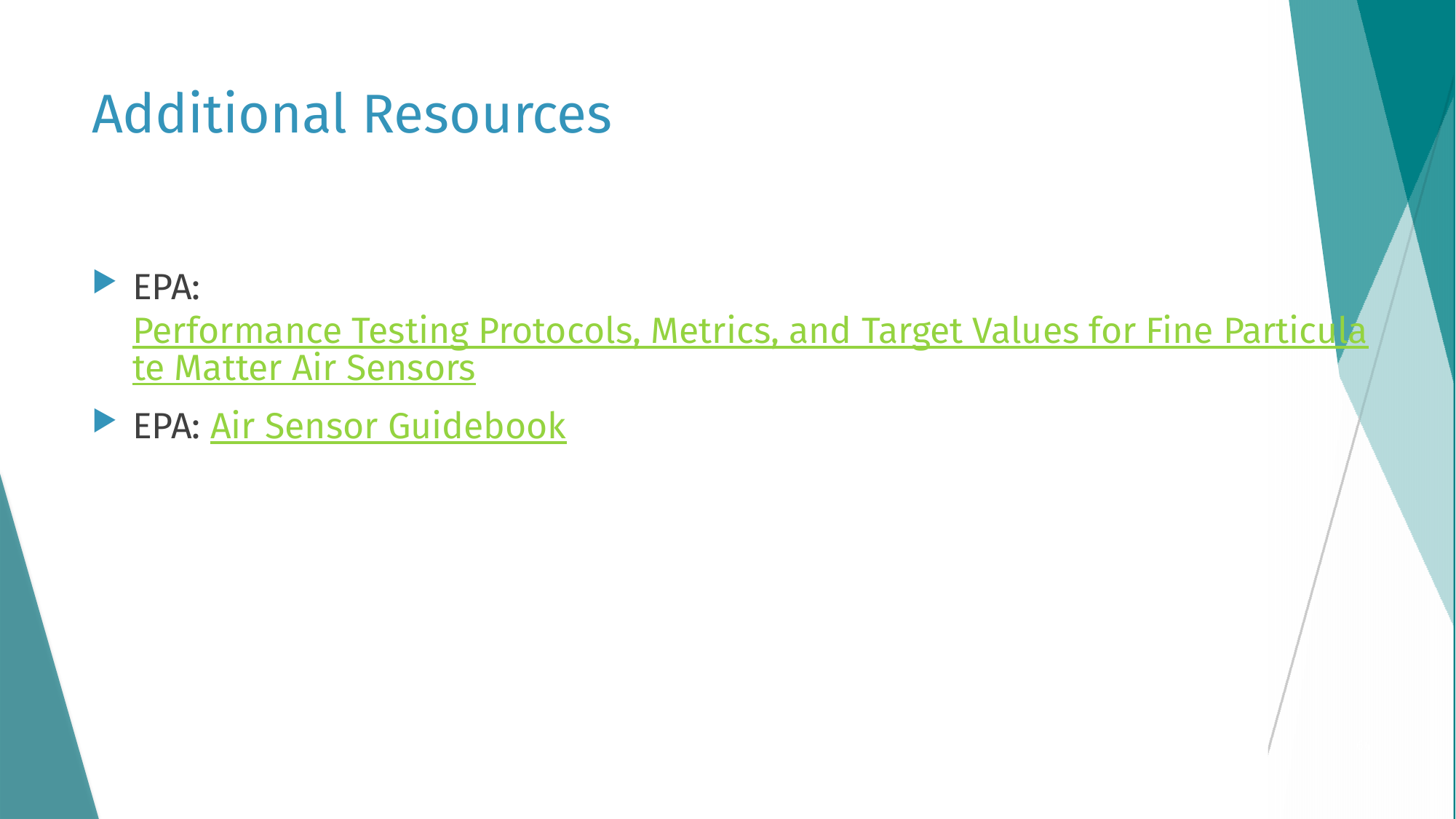

# Additional Resources
EPA: Performance Testing Protocols, Metrics, and Target Values for Fine Particulate Matter Air Sensors
EPA: Air Sensor Guidebook
64